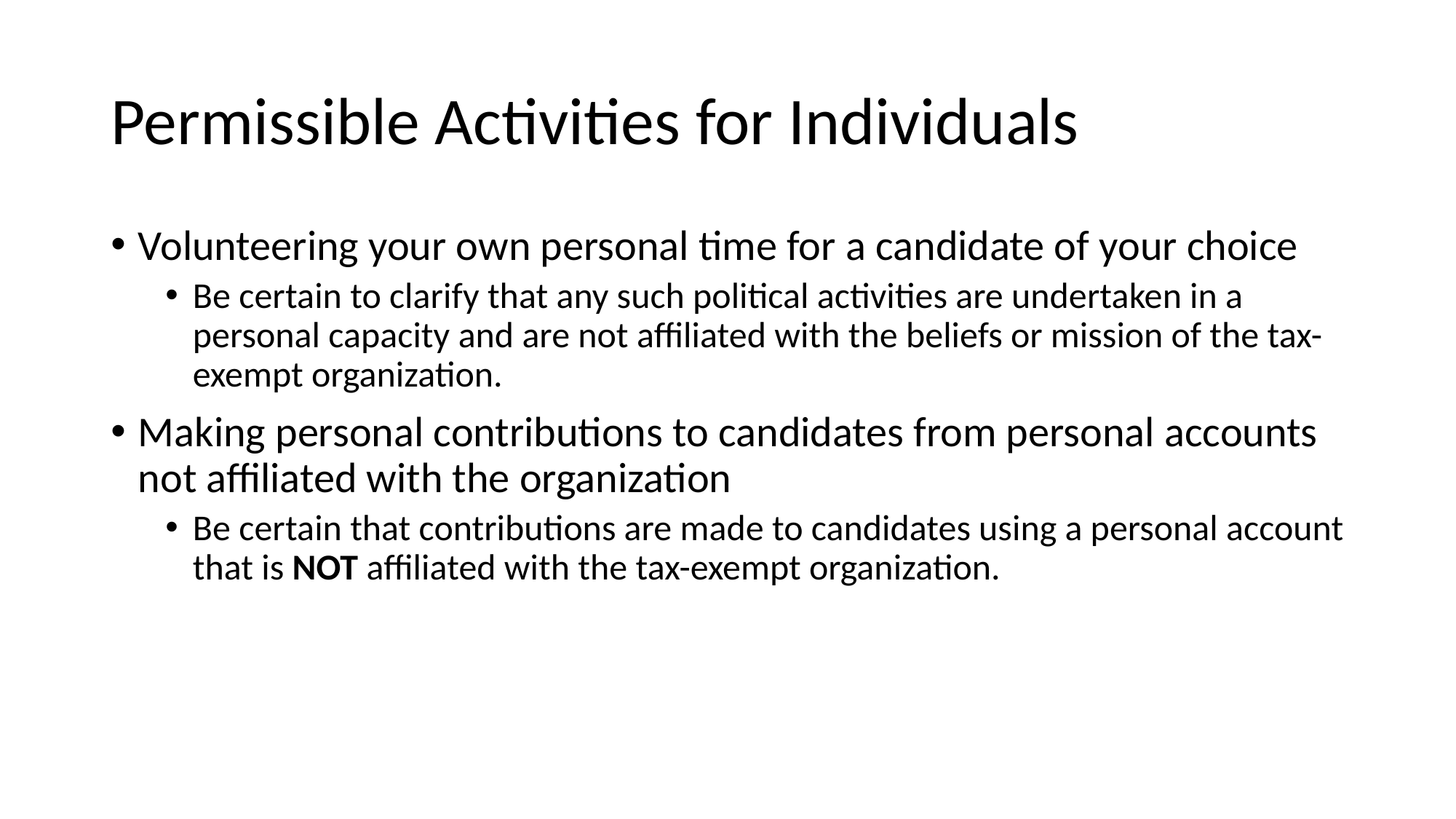

# Permissible Activities for Individuals
Volunteering your own personal time for a candidate of your choice
Be certain to clarify that any such political activities are undertaken in a personal capacity and are not affiliated with the beliefs or mission of the tax-exempt organization.
Making personal contributions to candidates from personal accounts not affiliated with the organization
Be certain that contributions are made to candidates using a personal account that is NOT affiliated with the tax-exempt organization.